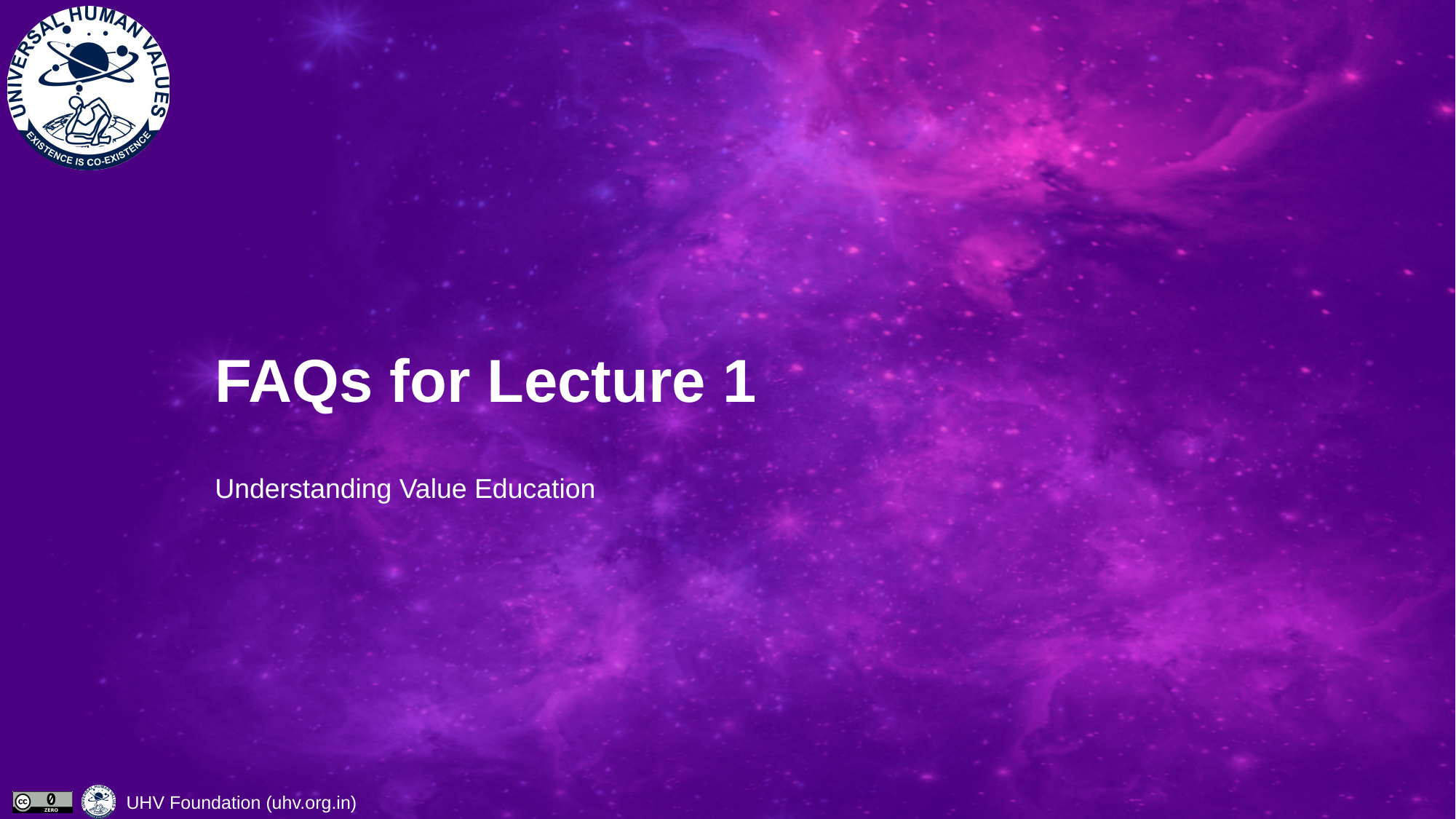

# FAQs for Lecture 1
Understanding Value Education